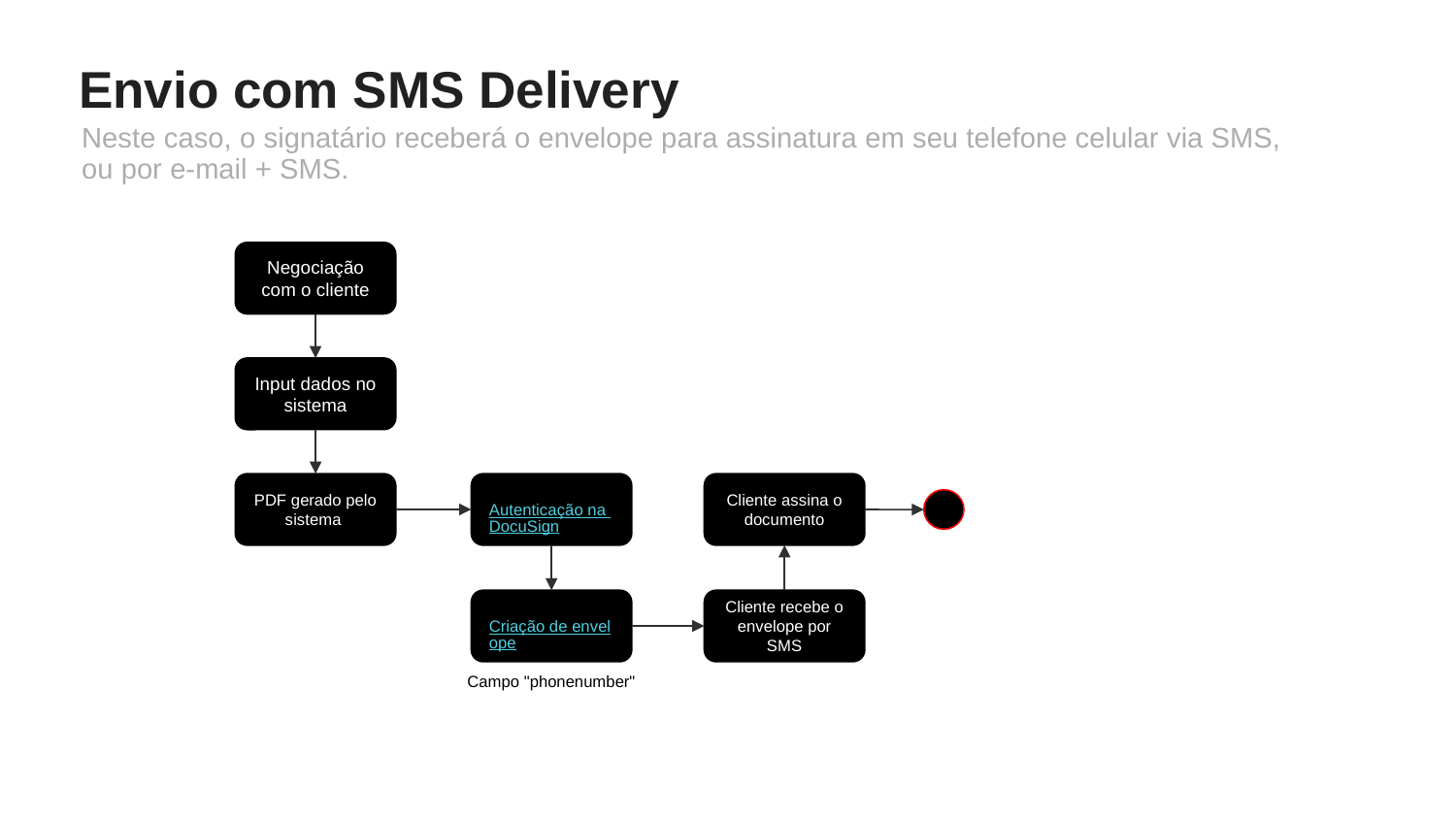

# Envio com SMS Delivery
Neste caso, o signatário receberá o envelope para assinatura em seu telefone celular via SMS, ou por e-mail + SMS.
Negociação com o cliente
Input dados no sistema
Autenticação na DocuSign
PDF gerado pelo sistema
Cliente assina o documento

Criação de envelope
Cliente recebe o envelope por SMS
Campo "phonenumber"